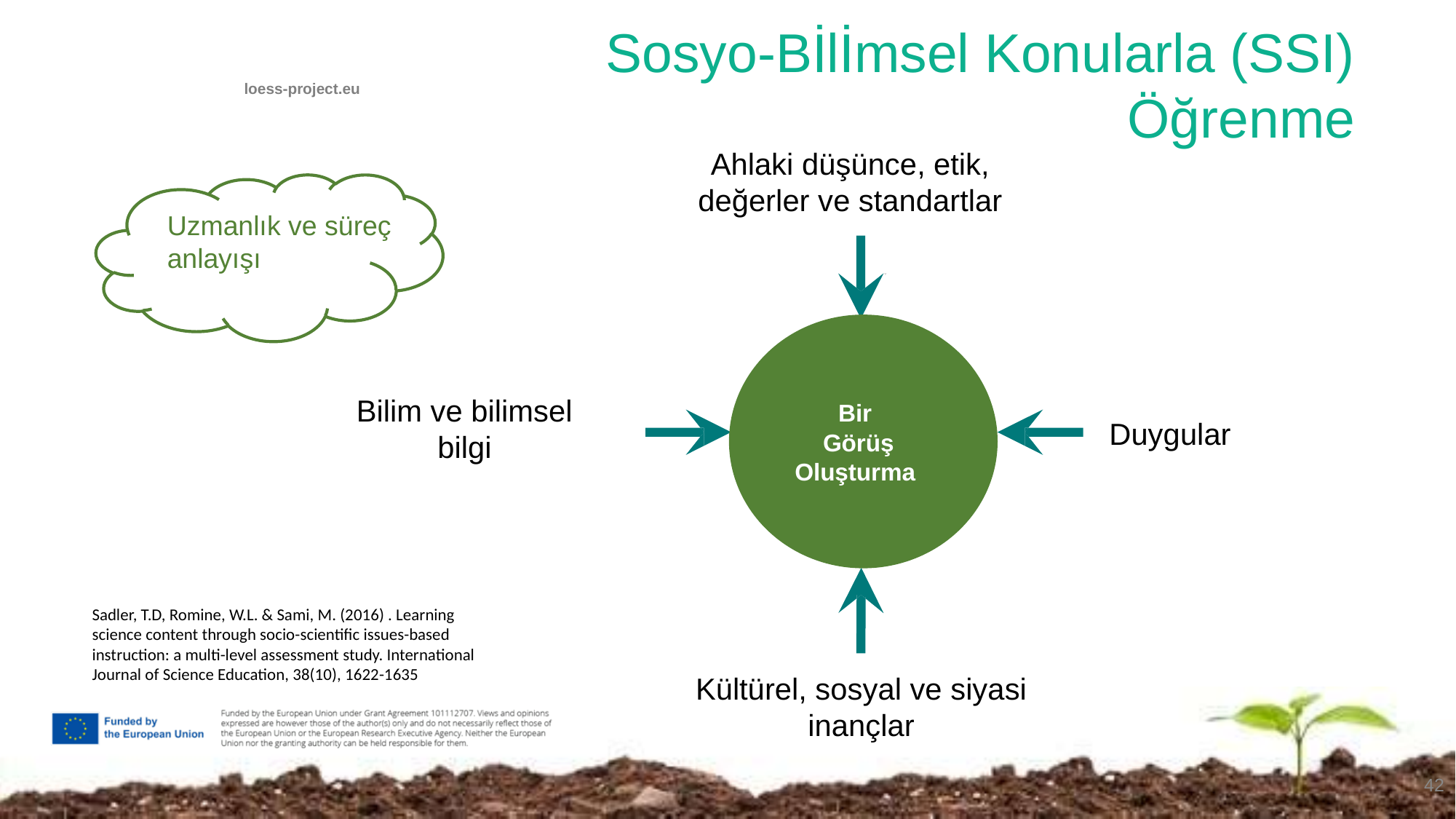

# Sosyo-Bİlİmsel Konularla (SSI) Öğrenme
Ahlaki düşünce, etik,
değerler ve standartlar

Uzmanlık ve süreç anlayışı

Bir
Görüş
Oluşturma
Bilim ve bilimsel
bilgi

Duygular

Sadler, T.D, Romine, W.L. & Sami, M. (2016) . Learning science content through socio-scientific issues-based instruction: a multi-level assessment study. International Journal of Science Education, 38(10), 1622-1635
Kültürel, sosyal ve siyasi inançlar
42